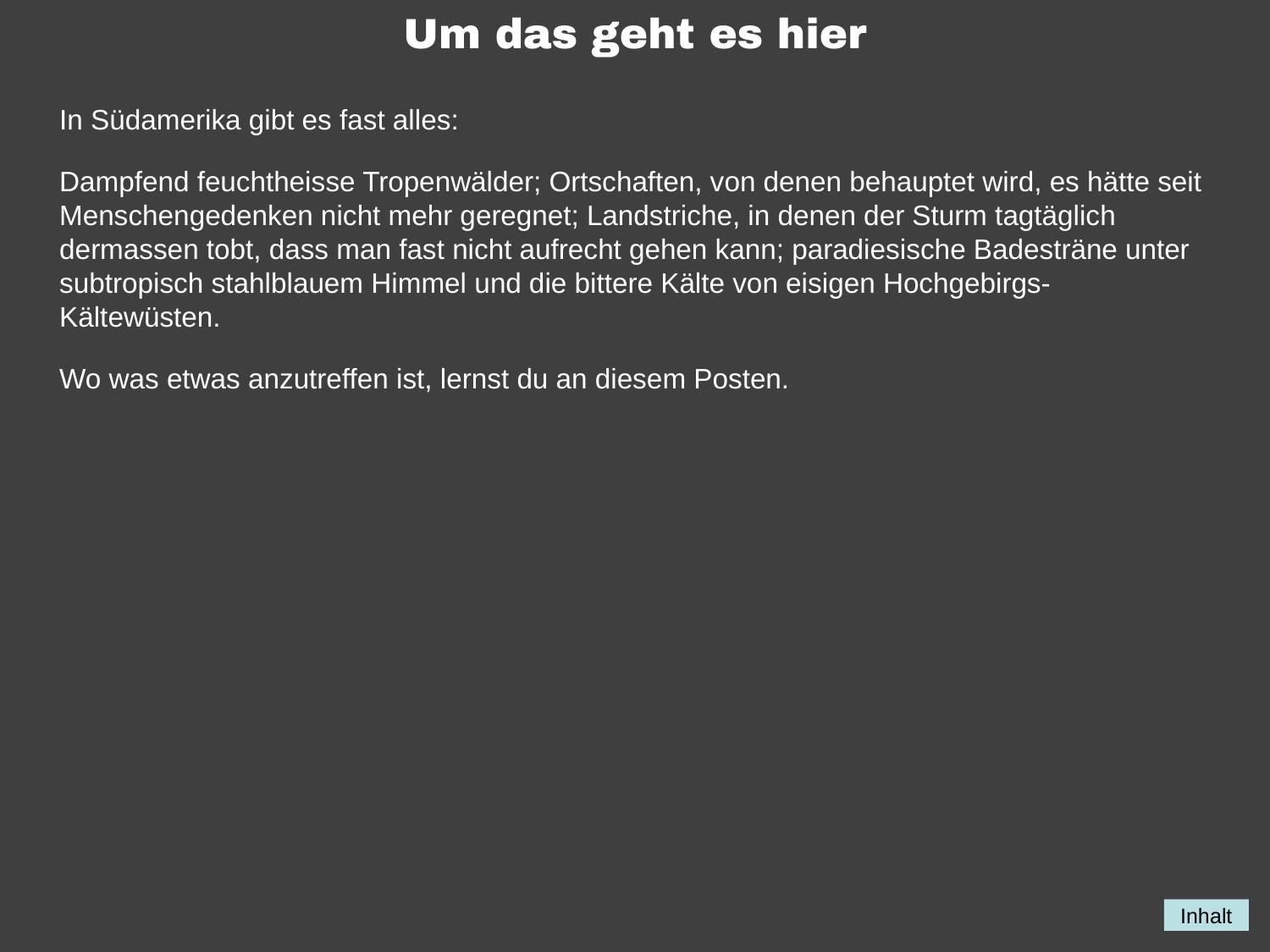

# Um das geht es hier
In Südamerika gibt es fast alles:
Dampfend feuchtheisse Tropenwälder; Ortschaften, von denen behauptet wird, es hätte seit Menschengedenken nicht mehr geregnet; Landstriche, in denen der Sturm tagtäglich dermassen tobt, dass man fast nicht aufrecht gehen kann; paradiesische Badesträne unter subtropisch stahlblauem Himmel und die bittere Kälte von eisigen Hochgebirgs-Kältewüsten.
Wo was etwas anzutreffen ist, lernst du an diesem Posten.